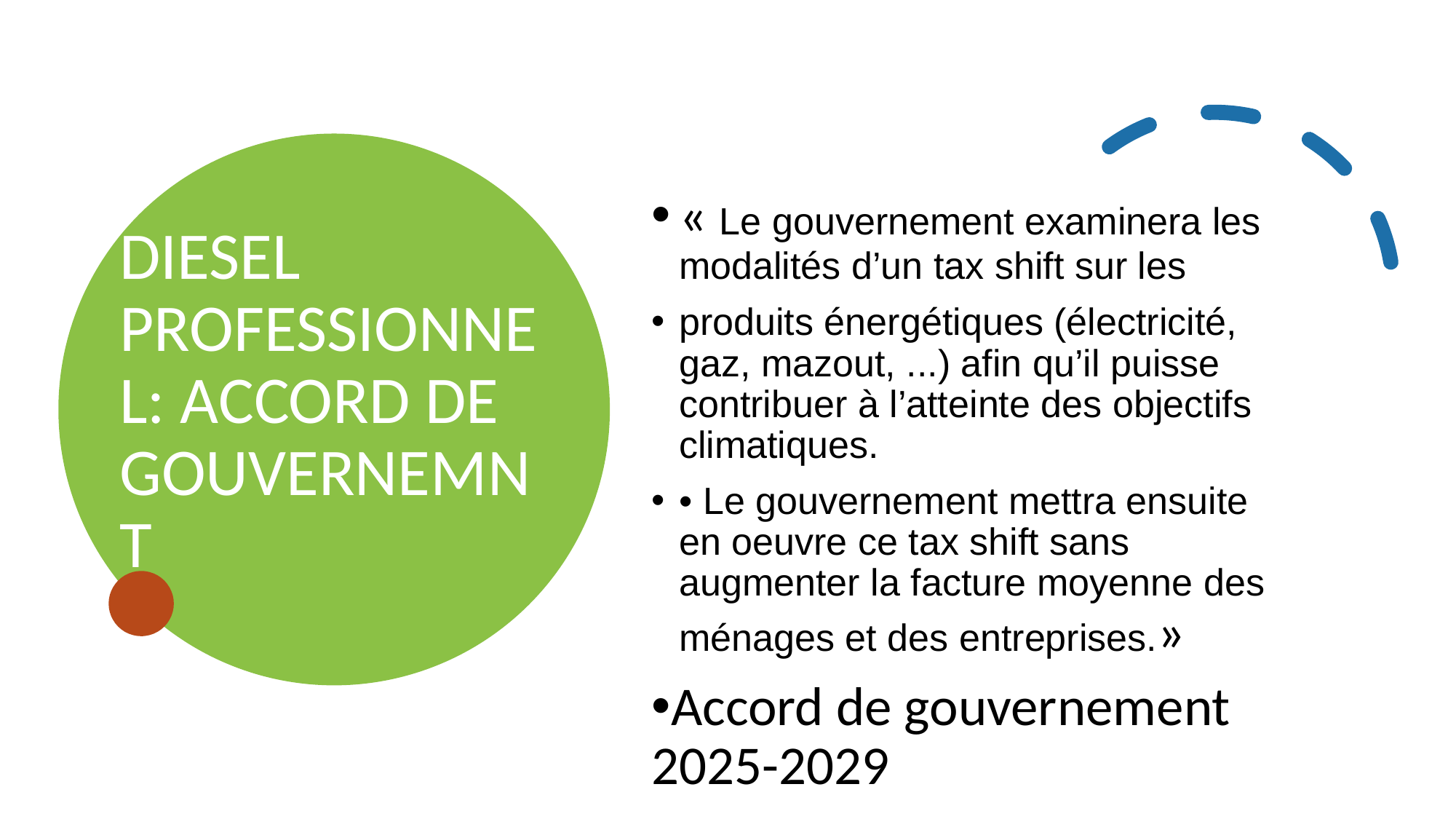

Diesel professionnel: Accord DE GOUVERNEMNT
« Le gouvernement examinera les modalités d’un tax shift sur les
produits énergétiques (électricité, gaz, mazout, ...) afin qu’il puisse contribuer à l’atteinte des objectifs climatiques.
• Le gouvernement mettra ensuite en oeuvre ce tax shift sans augmenter la facture moyenne des ménages et des entreprises.»
Accord de gouvernement 2025-2029